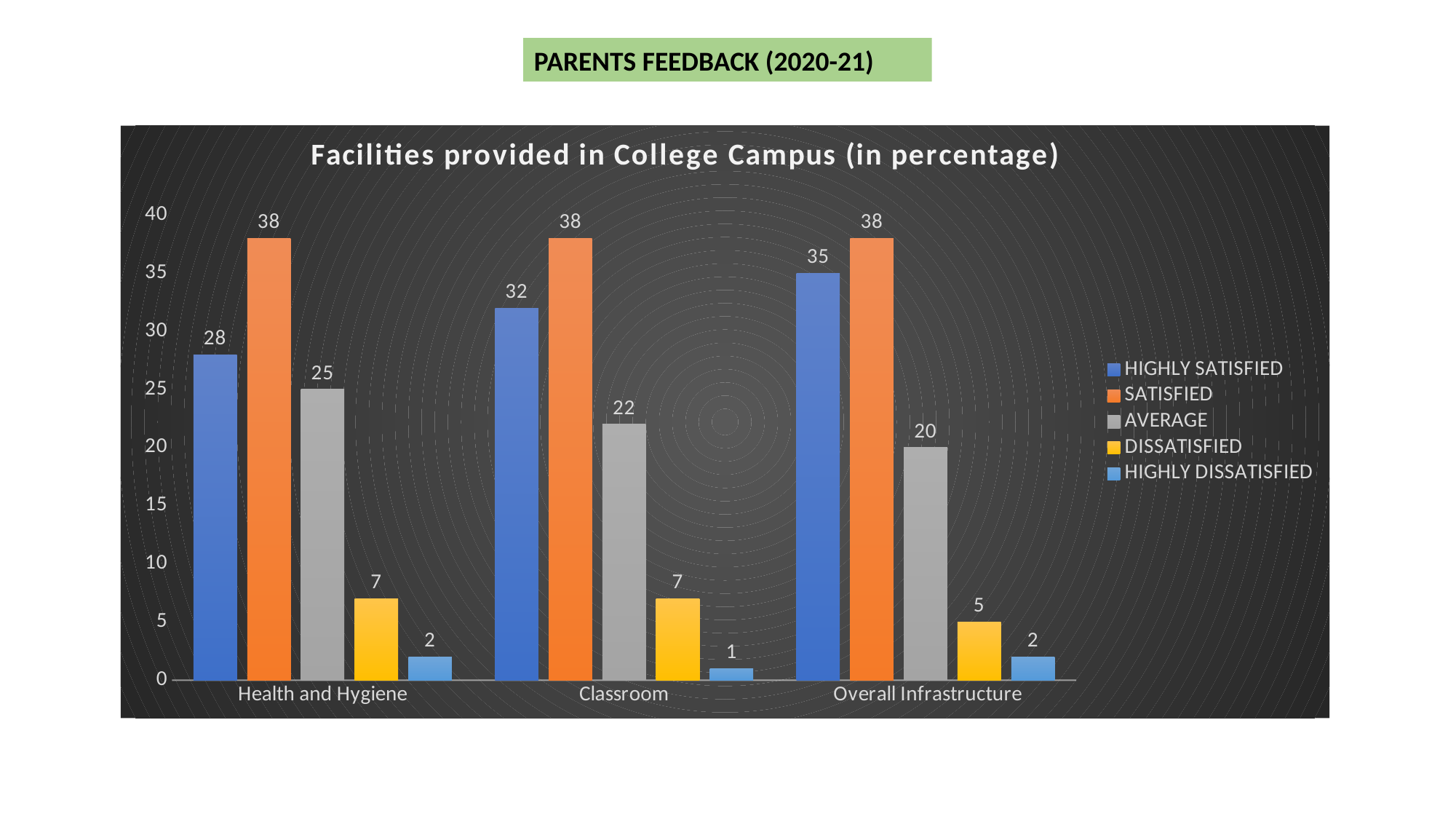

PARENTS FEEDBACK (2020-21)

### Chart: Facilities provided in College Campus (in percentage)

| Category | HIGHLY SATISFIED | SATISFIED | AVERAGE | DISSATISFIED | HIGHLY DISSATISFIED |
|---|---|---|---|---|---|
| Health and Hygiene | 28.0 | 38.0 | 25.0 | 7.0 | 2.0 |
|  Classroom  | 32.0 | 38.0 | 22.0 | 7.0 | 1.0 |
|  Overall Infrastructure | 35.0 | 38.0 | 20.0 | 5.0 | 2.0 |